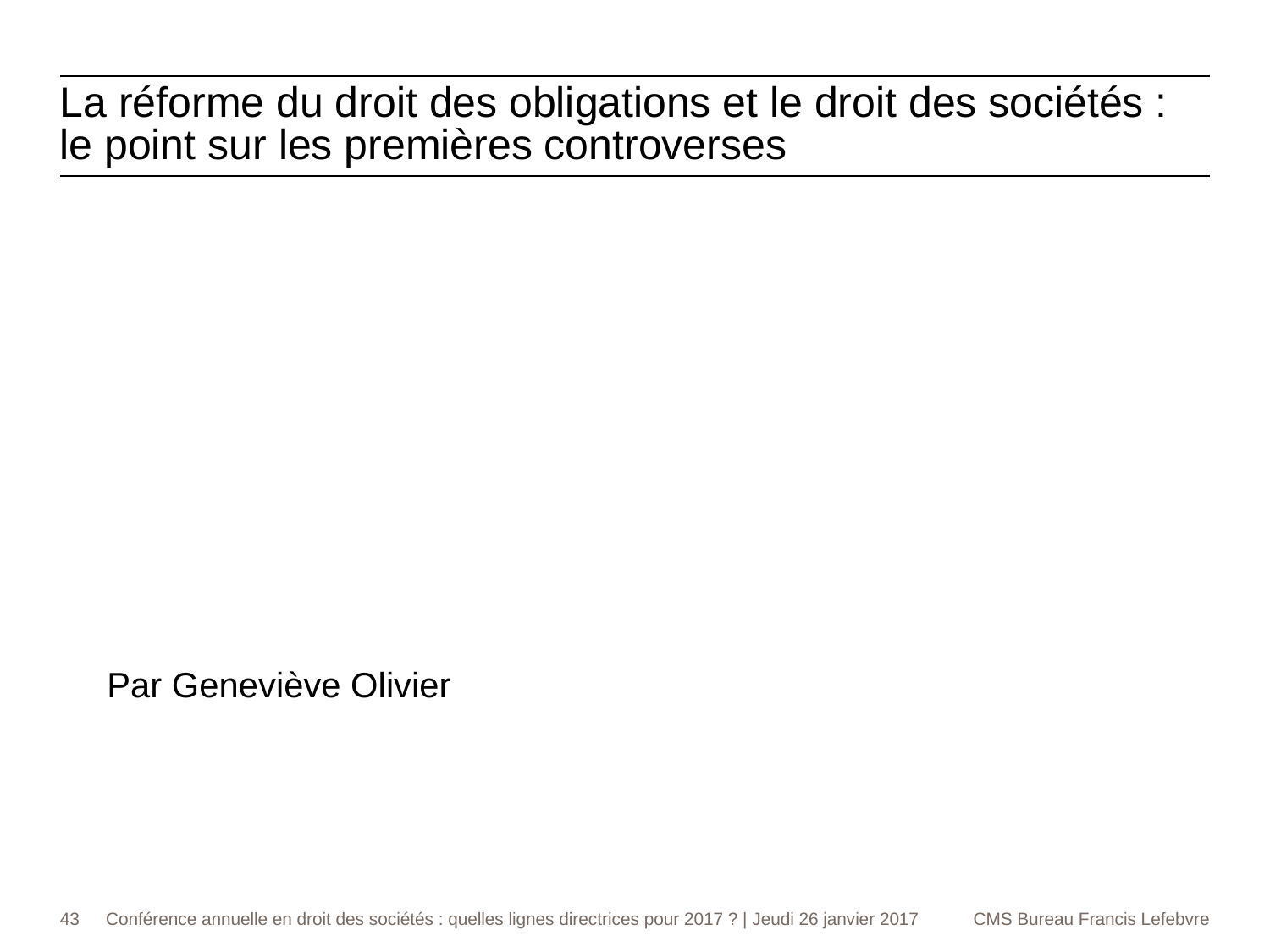

La réforme du droit des obligations et le droit des sociétés : le point sur les premières controverses
Par Geneviève Olivier
43